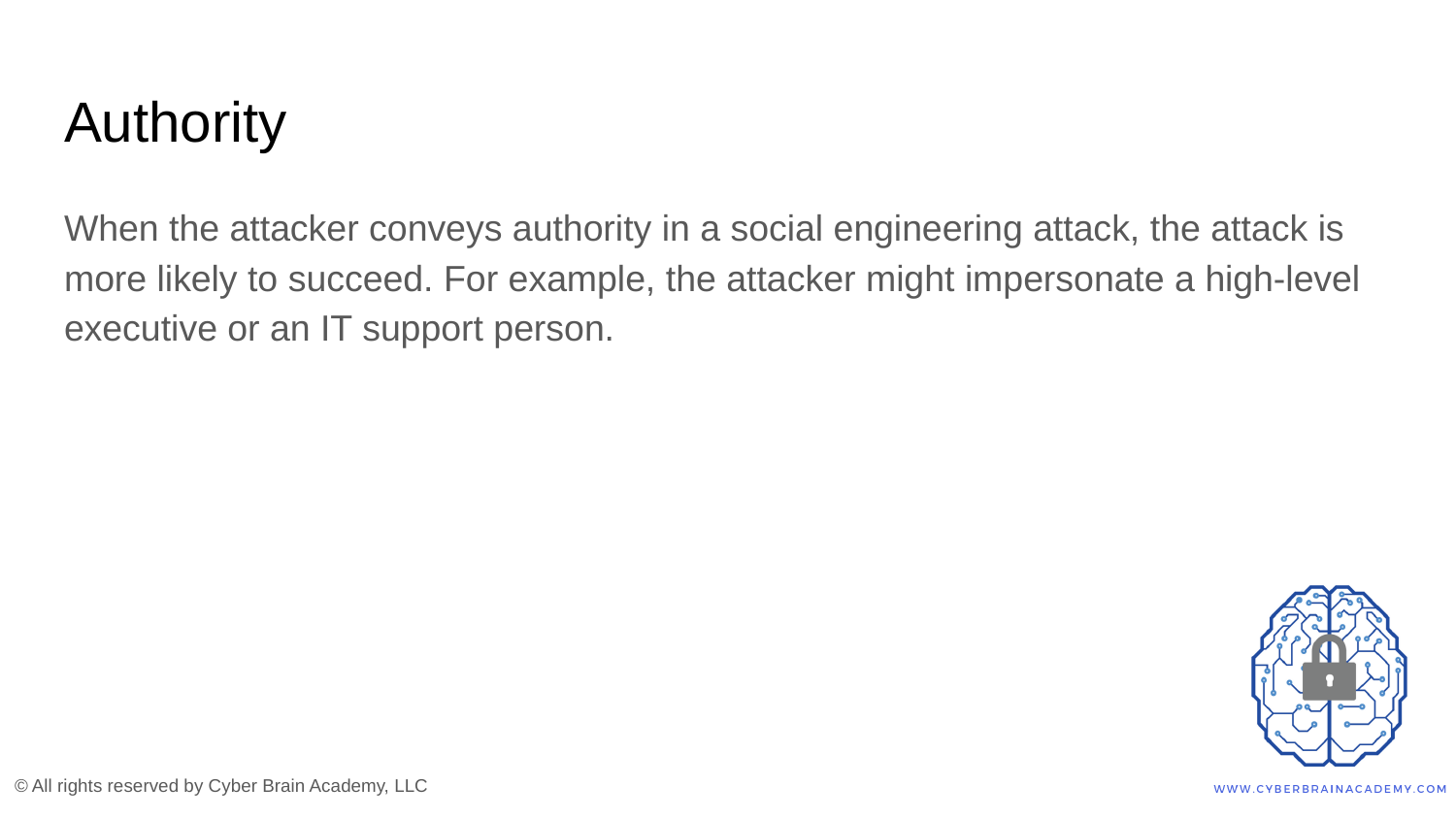

# Authority
When the attacker conveys authority in a social engineering attack, the attack is more likely to succeed. For example, the attacker might impersonate a high-level executive or an IT support person.